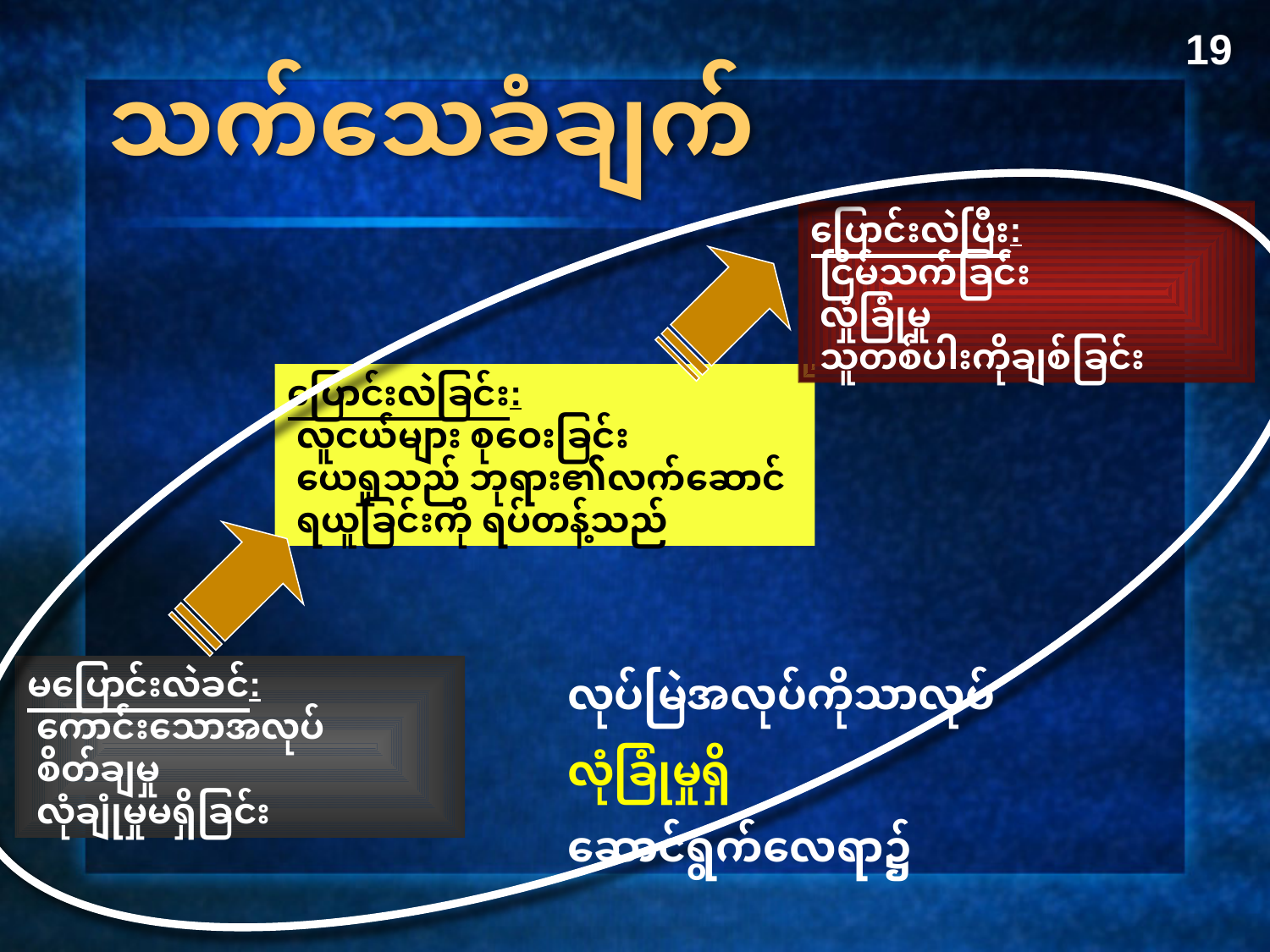

19
သက်သေခံချက်
ပြောင်းလဲပြီး:
 ငြိမ်သက်ခြင်း
 လှုံခြုံမှု
 သူတစ်ပါးကိုချစ်ခြင်း

ပြောင်းလဲခြင်း:
 လူငယ်များ စုဝေးခြင်း
 ယေရှုသည် ဘုရား၏လက်ဆောင်
 ရယူခြင်းကို ရပ်တန့်သည်

လုပ်မြဲအလုပ်ကိုသာလုပ်
လုံခြုံမှုရှိ
ဆောင်ရွက်လေရာ၌
မပြောင်းလဲခင်:
 ကောင်းသောအလုပ်
 စိတ်ချမှု
 လုံချုံမှုမရှိခြင်း